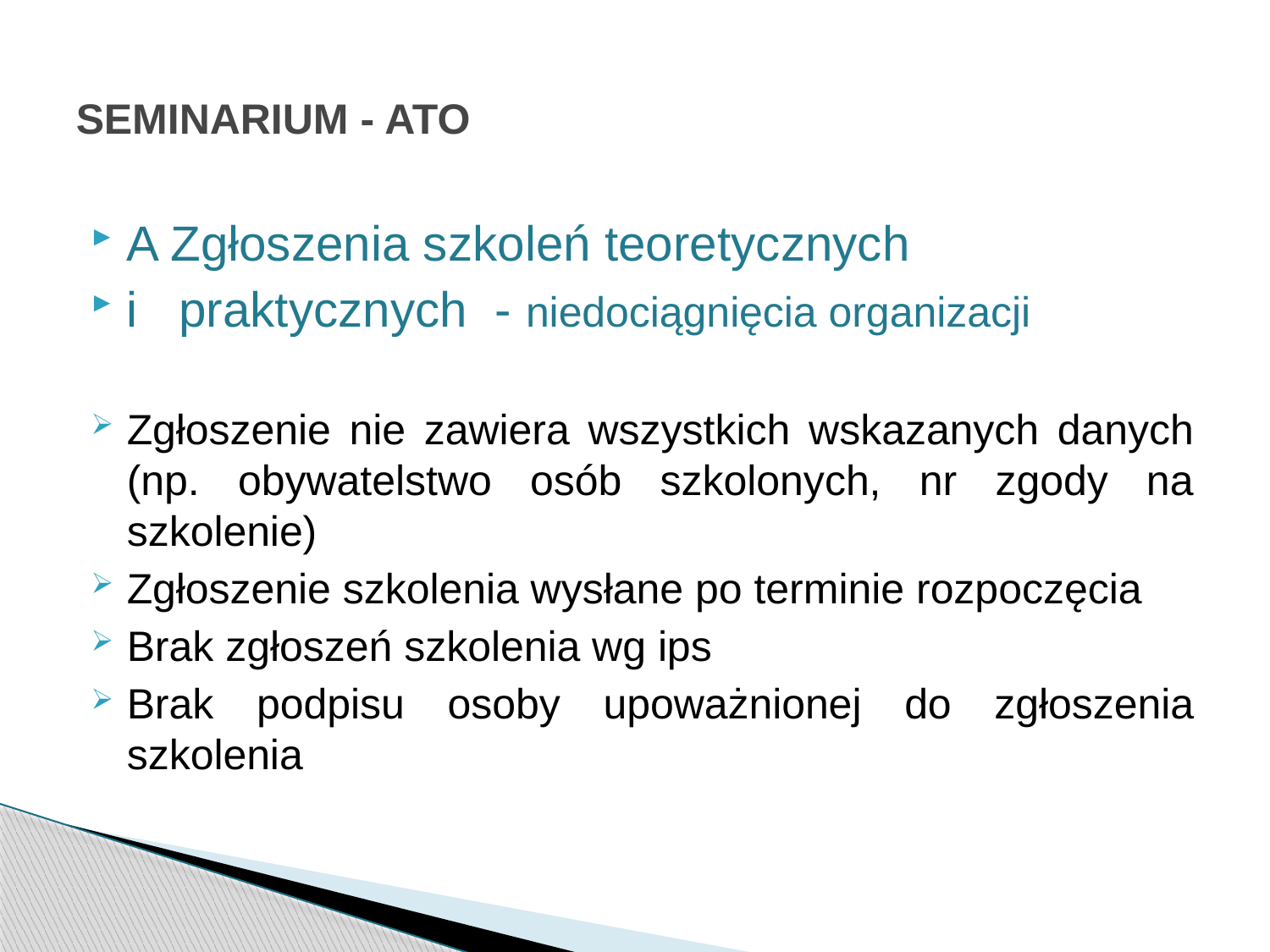

# SEMINARIUM - ATO
A Zgłoszenia szkoleń teoretycznych
i   praktycznych  - niedociągnięcia organizacji

Zgłoszenie nie zawiera wszystkich wskazanych danych (np. obywatelstwo osób szkolonych, nr zgody na szkolenie)
Zgłoszenie szkolenia wysłane po terminie rozpoczęcia
Brak zgłoszeń szkolenia wg ips
Brak podpisu osoby upoważnionej do zgłoszenia szkolenia